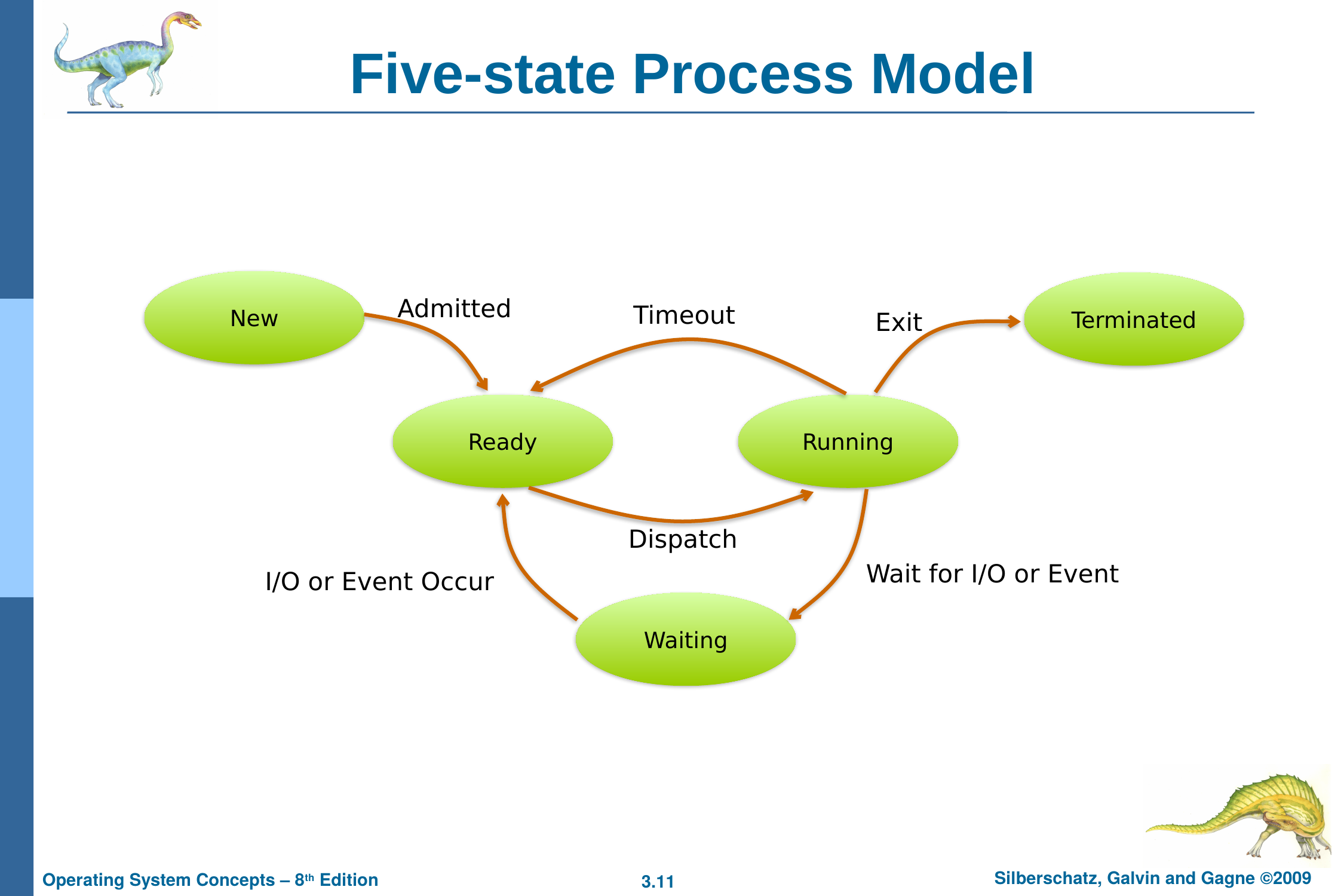

# Five-state Process Model
New
Terminated
Admitted
Timeout
Exit

Ready
Running

Dispatch
Wait for I/O or Event
I/O or Event Occur
Waiting